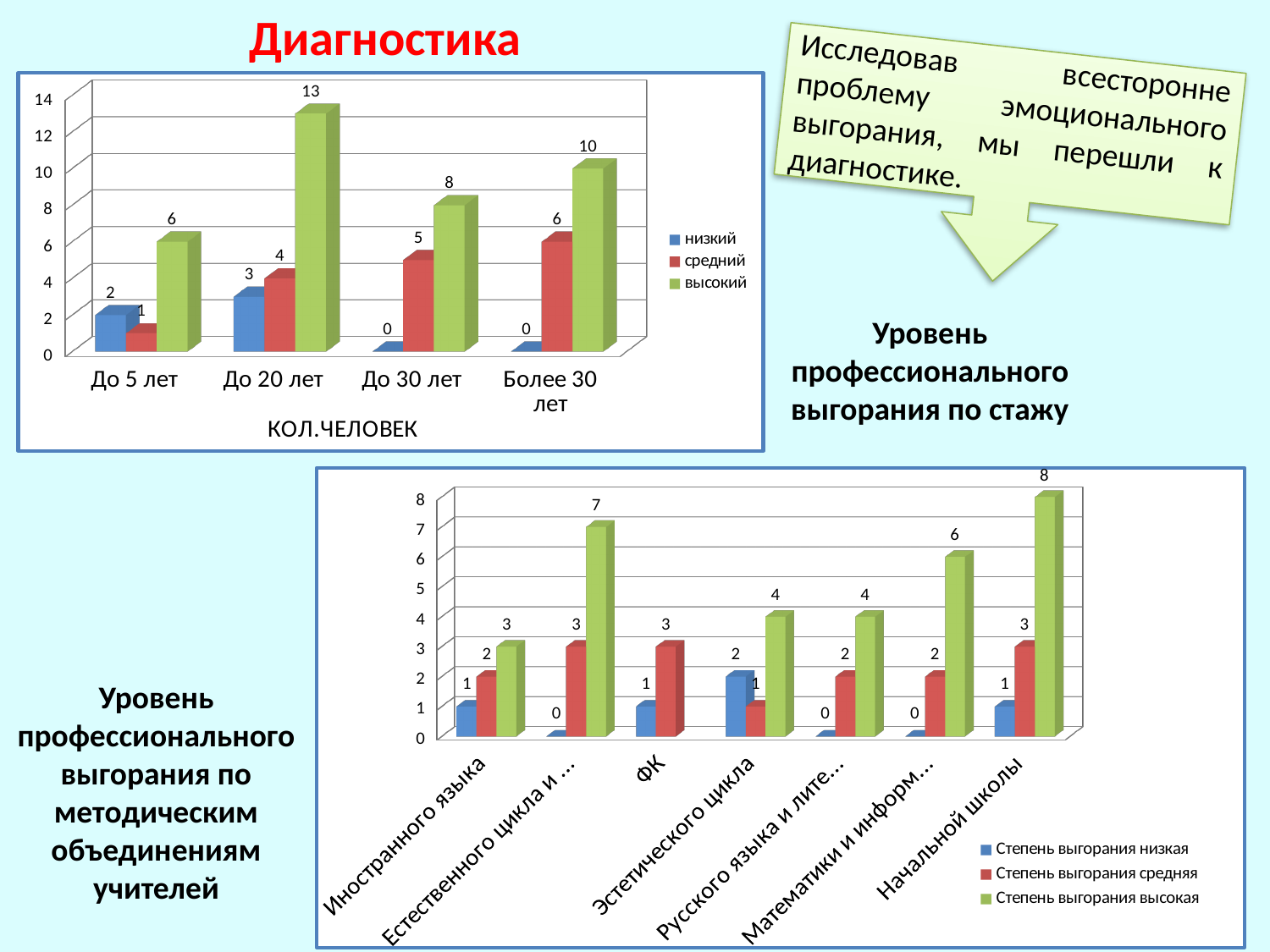

Диагностика
Исследовав всесторонне проблему эмоционального выгорания, мы перешли к диагностике.

[unsupported chart]

Уровень профессионального выгорания по стажу

[unsupported chart]

Уровень профессионального выгорания по методическим объединениям учителей